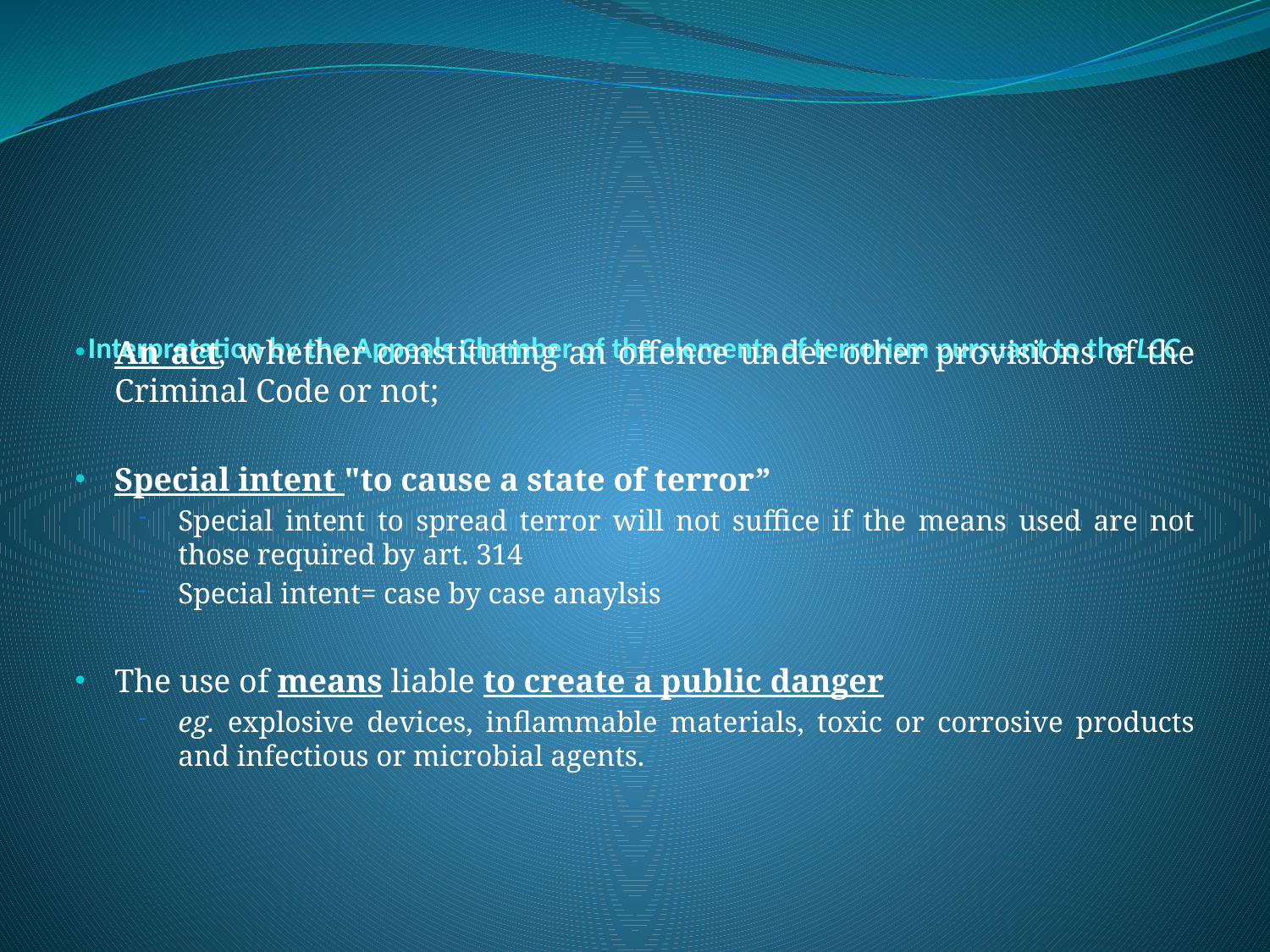

# Interpretation by the Appeals Chamber of the elements of terrorism pursuant to the LCC
An act, whether constituting an offence under other provisions of the Criminal Code or not;

Special intent "to cause a state of terror”
Special intent to spread terror will not suffice if the means used are not those required by art. 314
Special intent= case by case anaylsis

The use of means liable to create a public danger
eg. explosive devices, inflammable materials, toxic or corrosive products and infectious or microbial agents.